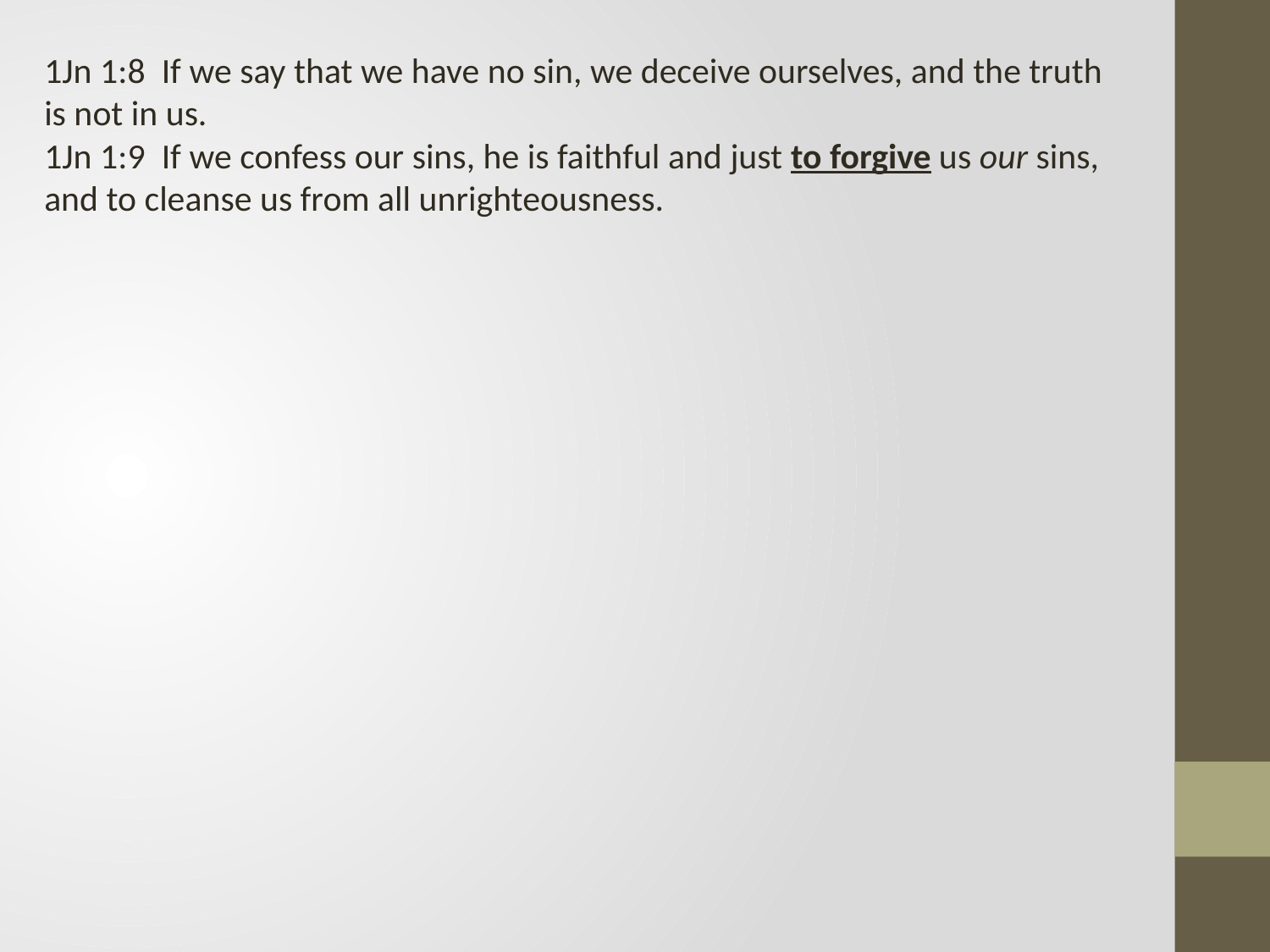

1Jn 1:8  If we say that we have no sin, we deceive ourselves, and the truth is not in us.
1Jn 1:9  If we confess our sins, he is faithful and just to forgive us our sins, and to cleanse us from all unrighteousness.